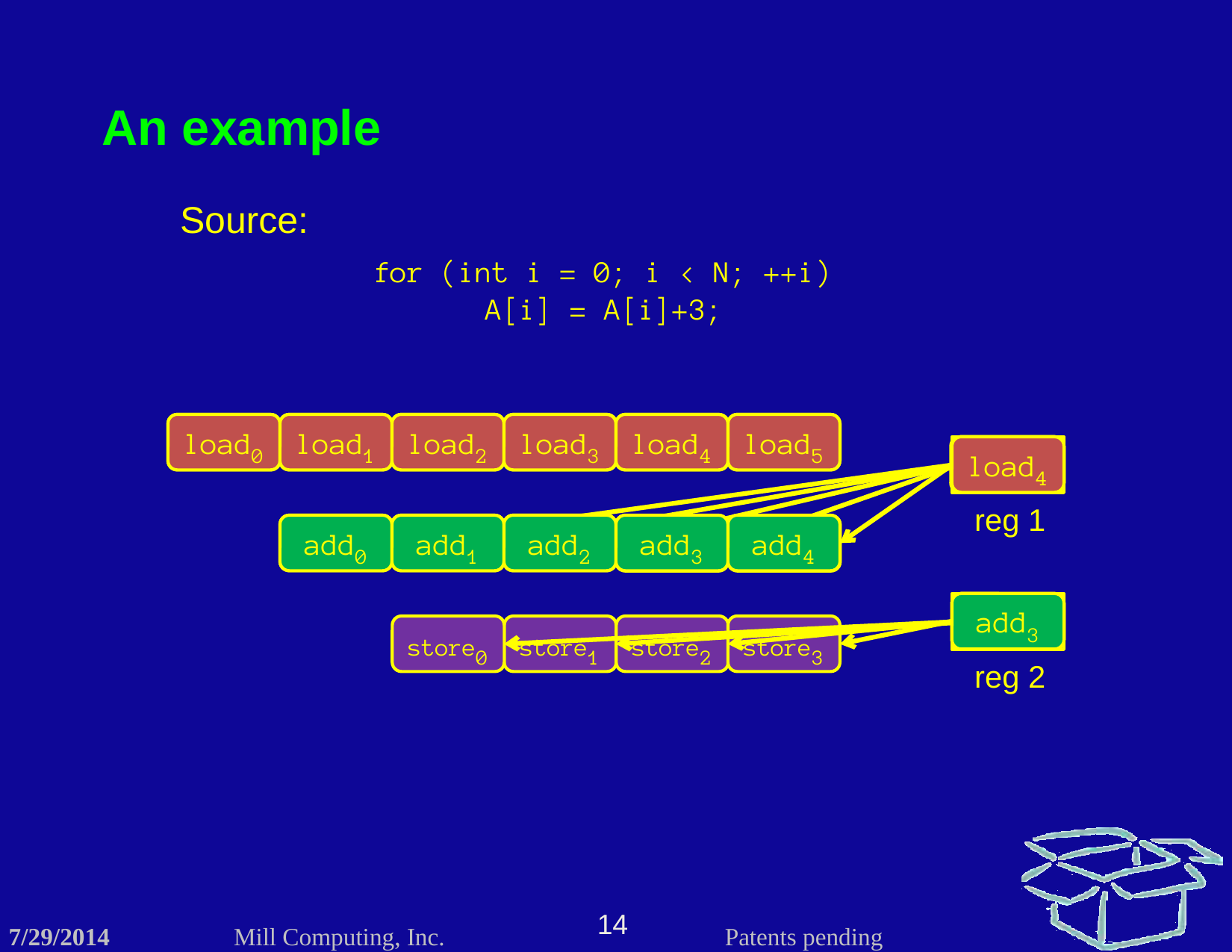

An example
Source:
for (int i = 0; i < N; ++i)
	A[i] = A[i]+3;
load5
load0
load0
load1
load1
load2
load2
load3
load3
load4
load4
load5
load2
load1

reg 1
load0
load3
load4
add0
add0
add1
add1
add2
add2
add3
add4
add3
add4
add3

reg 2
add0
add1
add2
store1
store0
store2
store3